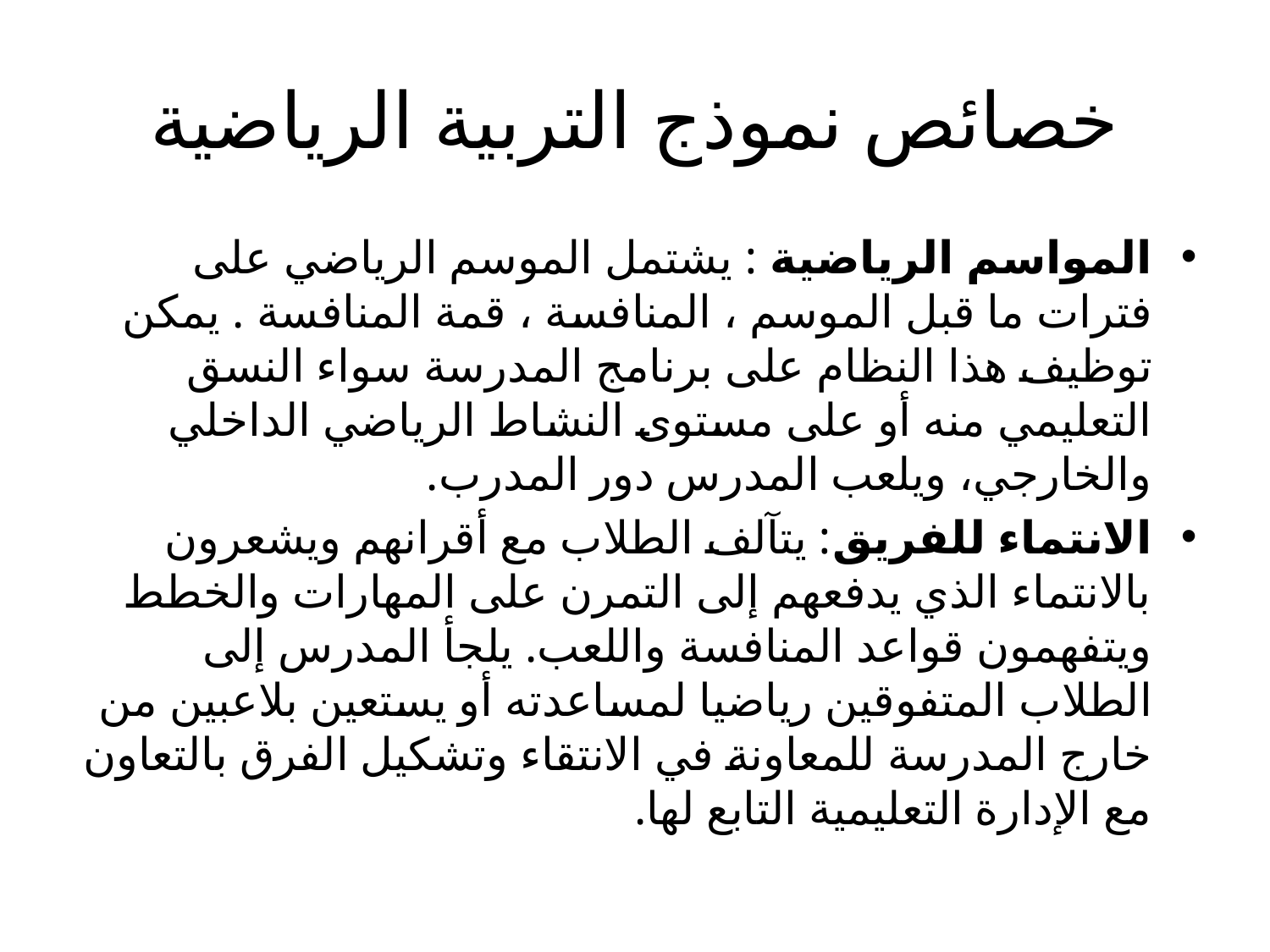

# خصائص نموذج التربية الرياضية
المواسم الرياضية : يشتمل الموسم الرياضي على فترات ما قبل الموسم ، المنافسة ، قمة المنافسة . يمكن توظيف هذا النظام على برنامج المدرسة سواء النسق التعليمي منه أو على مستوى النشاط الرياضي الداخلي والخارجي، ويلعب المدرس دور المدرب.
الانتماء للفريق: يتآلف الطلاب مع أقرانهم ويشعرون بالانتماء الذي يدفعهم إلى التمرن على المهارات والخطط ويتفهمون قواعد المنافسة واللعب. يلجأ المدرس إلى الطلاب المتفوقين رياضيا لمساعدته أو يستعين بلاعبين من خارج المدرسة للمعاونة في الانتقاء وتشكيل الفرق بالتعاون مع الإدارة التعليمية التابع لها.